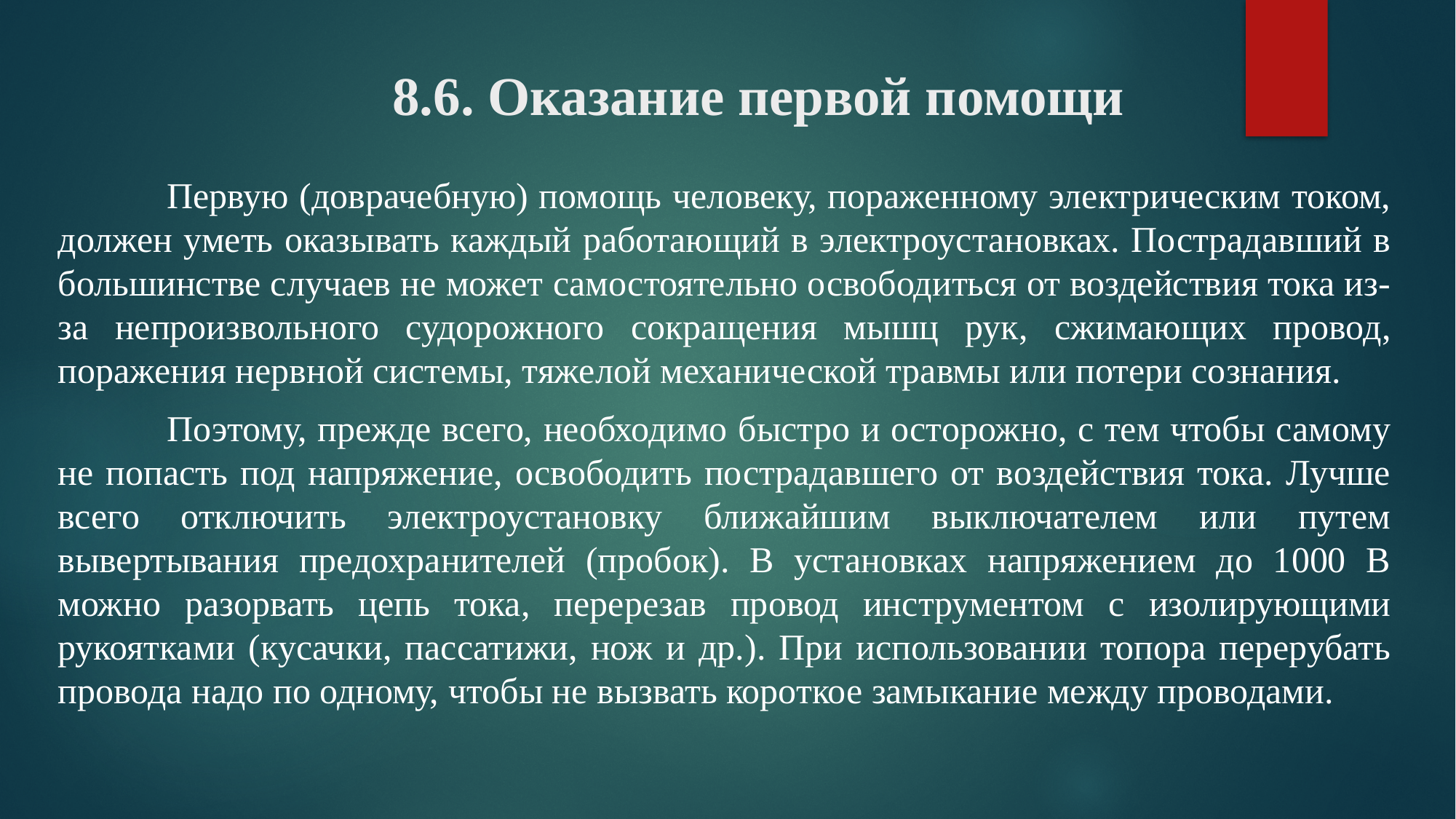

# 8.6. Оказание первой помощи
	Первую (доврачебную) помощь человеку, пораженному электрическим током, должен уметь оказывать каждый работающий в электроустановках. Пострадавший в большинстве случаев не может самостоятельно освободиться от воздействия тока из-за непроизвольного судорожного сокращения мышц рук, сжимающих провод, поражения нервной системы, тяжелой механической травмы или потери сознания.
	Поэтому, прежде всего, необходимо быстро и осторожно, с тем чтобы самому не попасть под напряжение, освободить пострадавшего от воздействия тока. Лучше всего отключить электроустановку ближайшим выключателем или путем вывертывания предохранителей (пробок). В установках напряжением до 1000 В можно разорвать цепь тока, перерезав провод инструментом с изолирующими рукоятками (кусачки, пассатижи, нож и др.). При использовании топора перерубать провода надо по одному, чтобы не вызвать короткое замыкание между проводами.